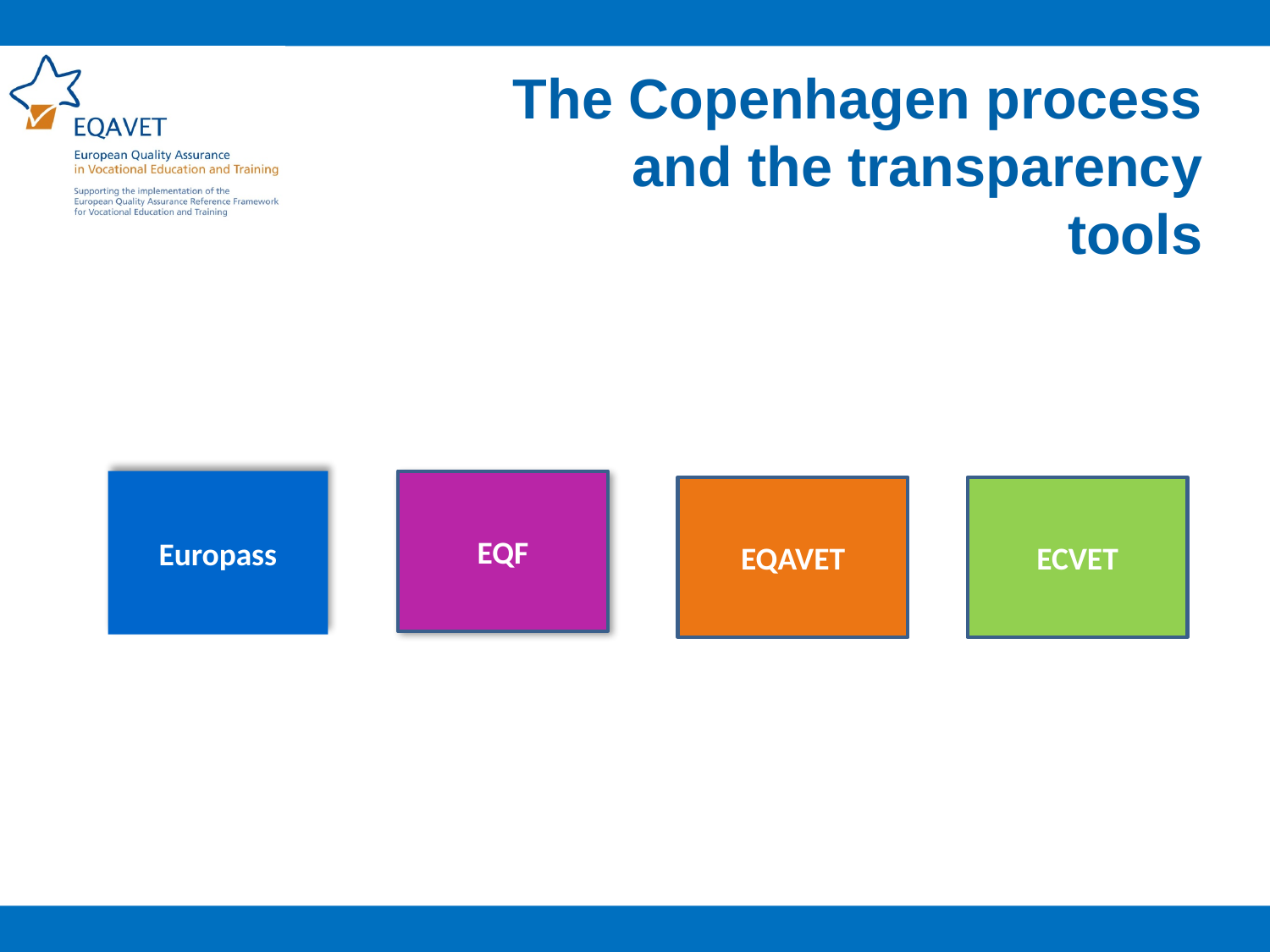

The Copenhagen process and the transparency tools

Europass
EQF
EQAVET
ECVET